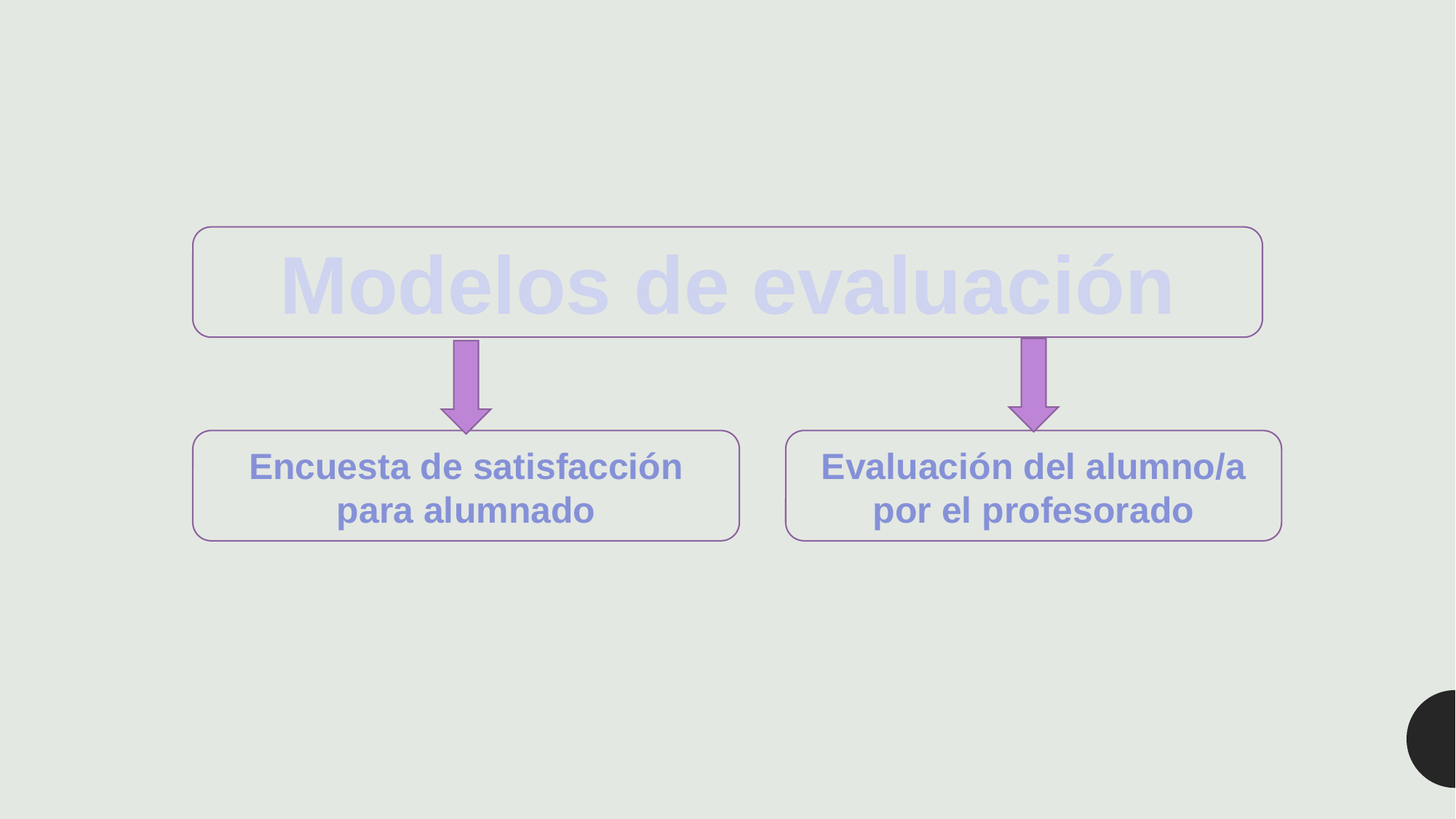

Modelos de evaluación

Encuesta de satisfacción
para alumnado
Evaluación del alumno/a
por el profesorado